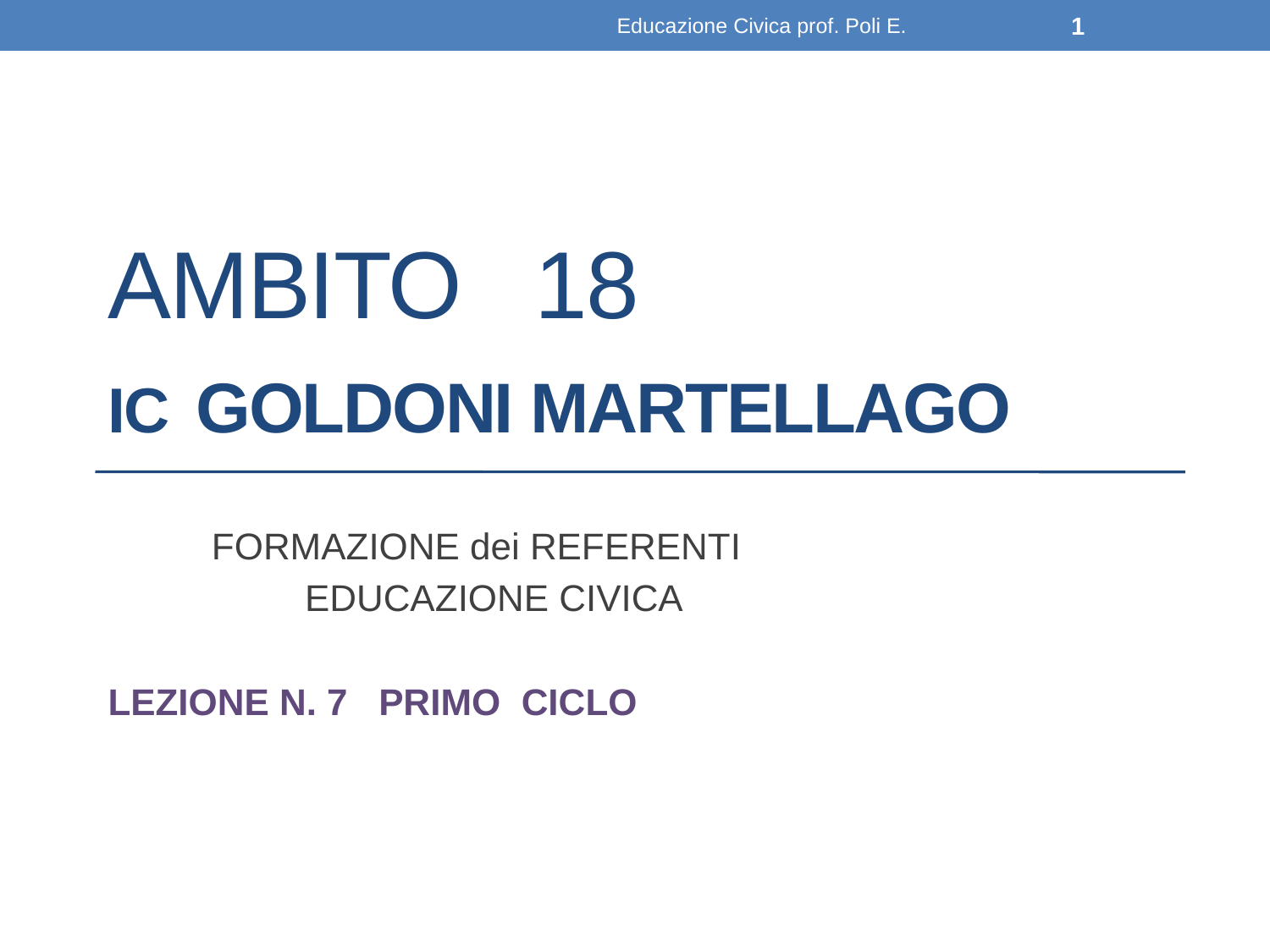

Educazione Civica prof. Poli E.
1
# AMBITO   18 IC GOLDONI MARTELLAGO
          FORMAZIONE dei REFERENTI
                   EDUCAZIONE CIVICA

LEZIONE N. 7   PRIMO  CICLO